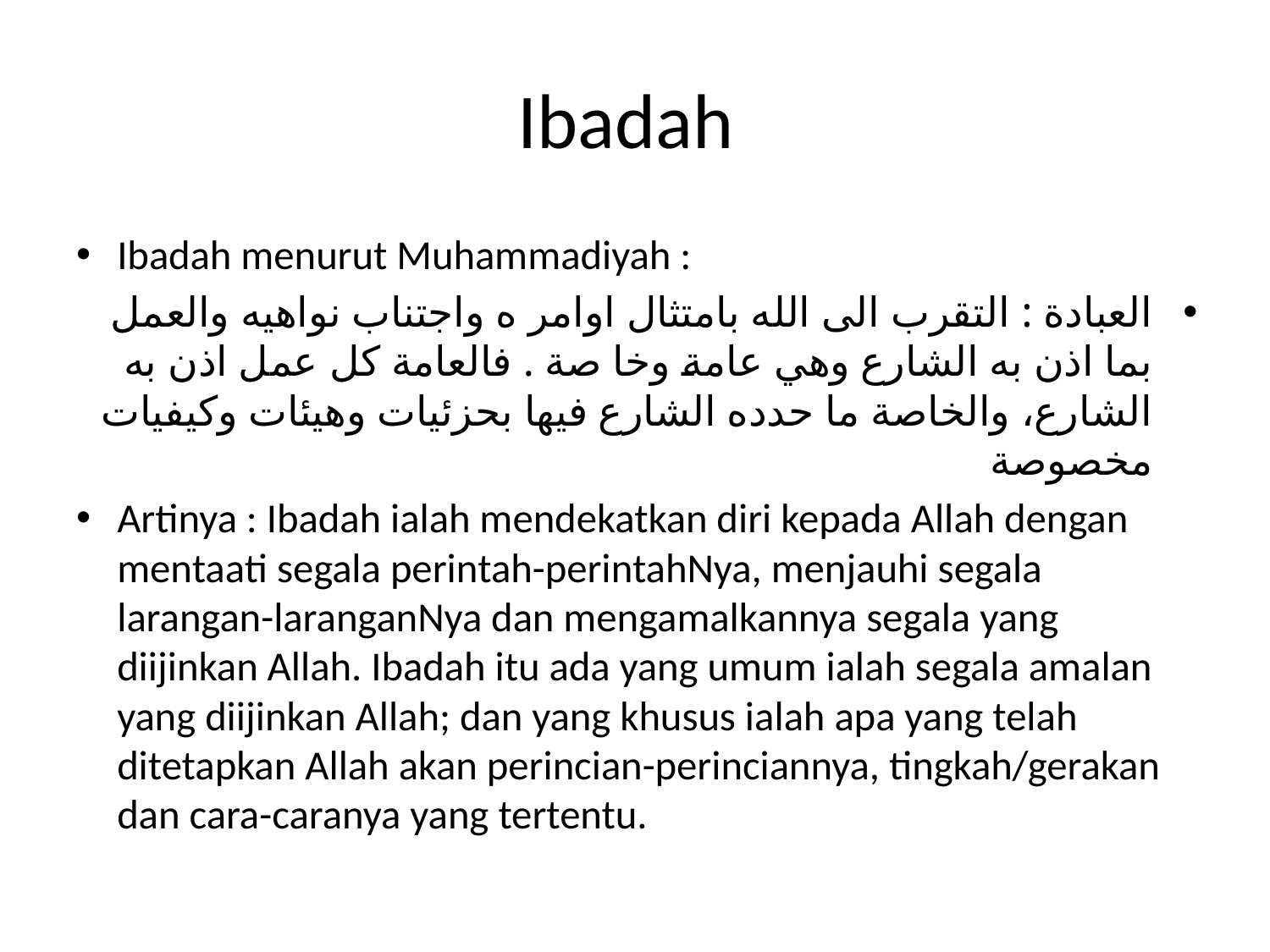

# Ibadah
Ibadah menurut Muhammadiyah :
العبادة : التقرب الى الله بامتثال اوامر ه واجتناب نواهيه والعمل بما اذن به الشارع وهي عامة وخا صة . فالعامة كل عمل اذن به الشارع، والخاصة ما حدده الشارع فيها بحزئيات وهيئات وكيفيات مخصوصة
Artinya : Ibadah ialah mendekatkan diri kepada Allah dengan mentaati segala perintah-perintahNya, menjauhi segala larangan-laranganNya dan mengamalkannya segala yang diijinkan Allah. Ibadah itu ada yang umum ialah segala amalan yang diijinkan Allah; dan yang khusus ialah apa yang telah ditetapkan Allah akan perincian-perinciannya, tingkah/gerakan dan cara-caranya yang tertentu.